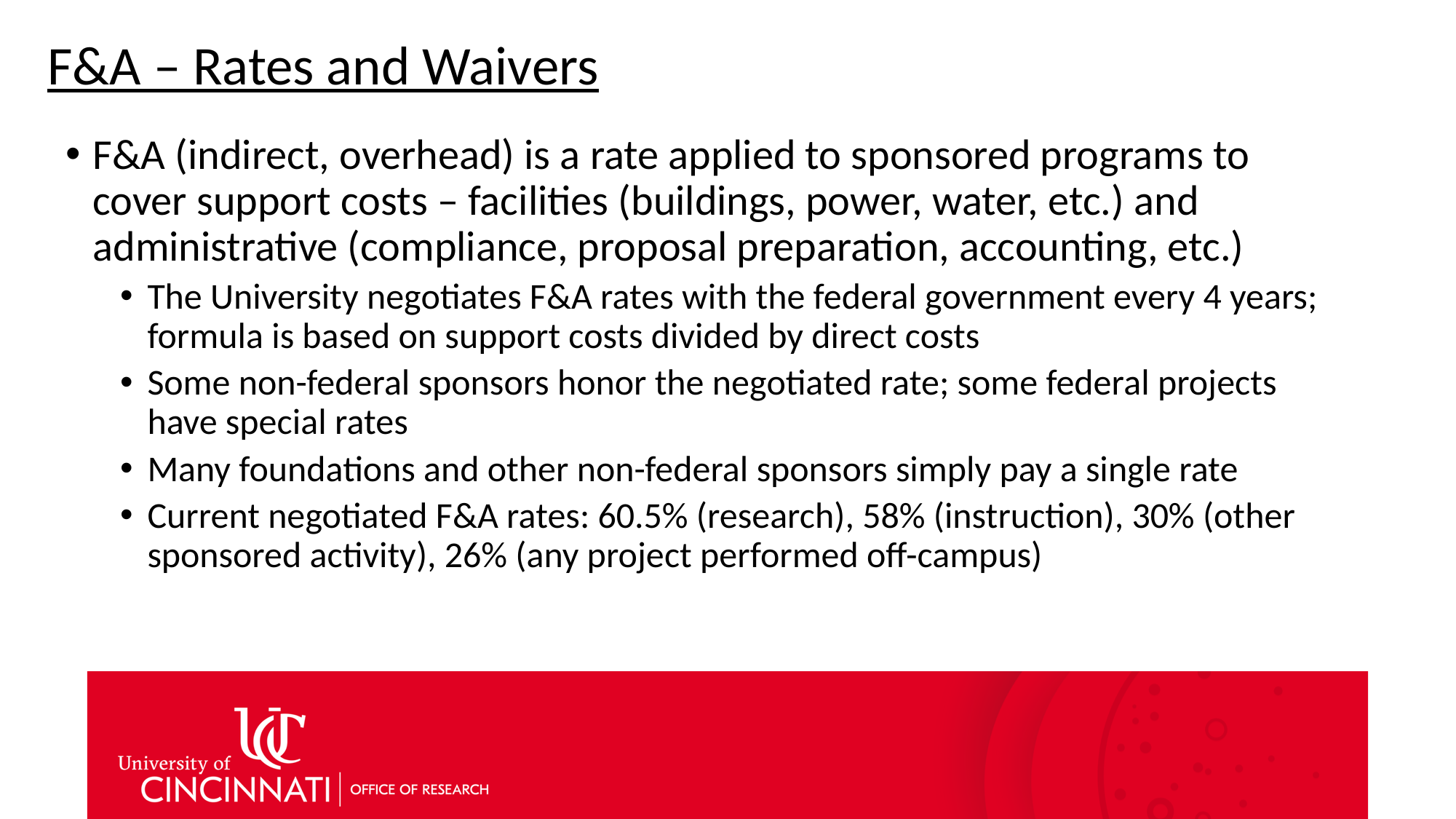

# F&A – Rates and Waivers
F&A (indirect, overhead) is a rate applied to sponsored programs to cover support costs – facilities (buildings, power, water, etc.) and administrative (compliance, proposal preparation, accounting, etc.)
The University negotiates F&A rates with the federal government every 4 years; formula is based on support costs divided by direct costs
Some non-federal sponsors honor the negotiated rate; some federal projects have special rates
Many foundations and other non-federal sponsors simply pay a single rate
Current negotiated F&A rates: 60.5% (research), 58% (instruction), 30% (other sponsored activity), 26% (any project performed off-campus)